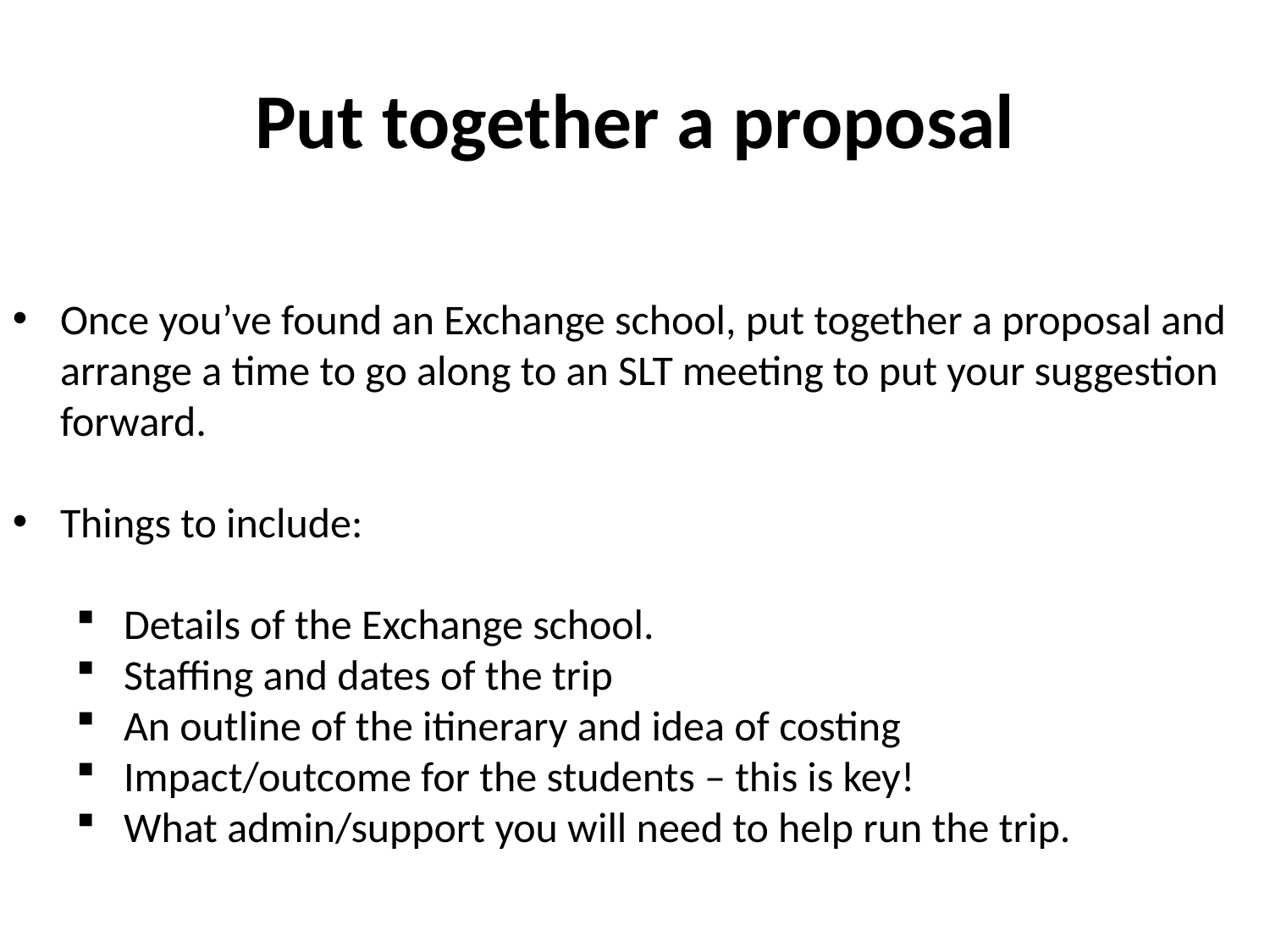

# Put together a proposal
Once you’ve found an Exchange school, put together a proposal and arrange a time to go along to an SLT meeting to put your suggestion forward.

Things to include:

Details of the Exchange school.
Staffing and dates of the trip
An outline of the itinerary and idea of costing
Impact/outcome for the students – this is key!
What admin/support you will need to help run the trip.